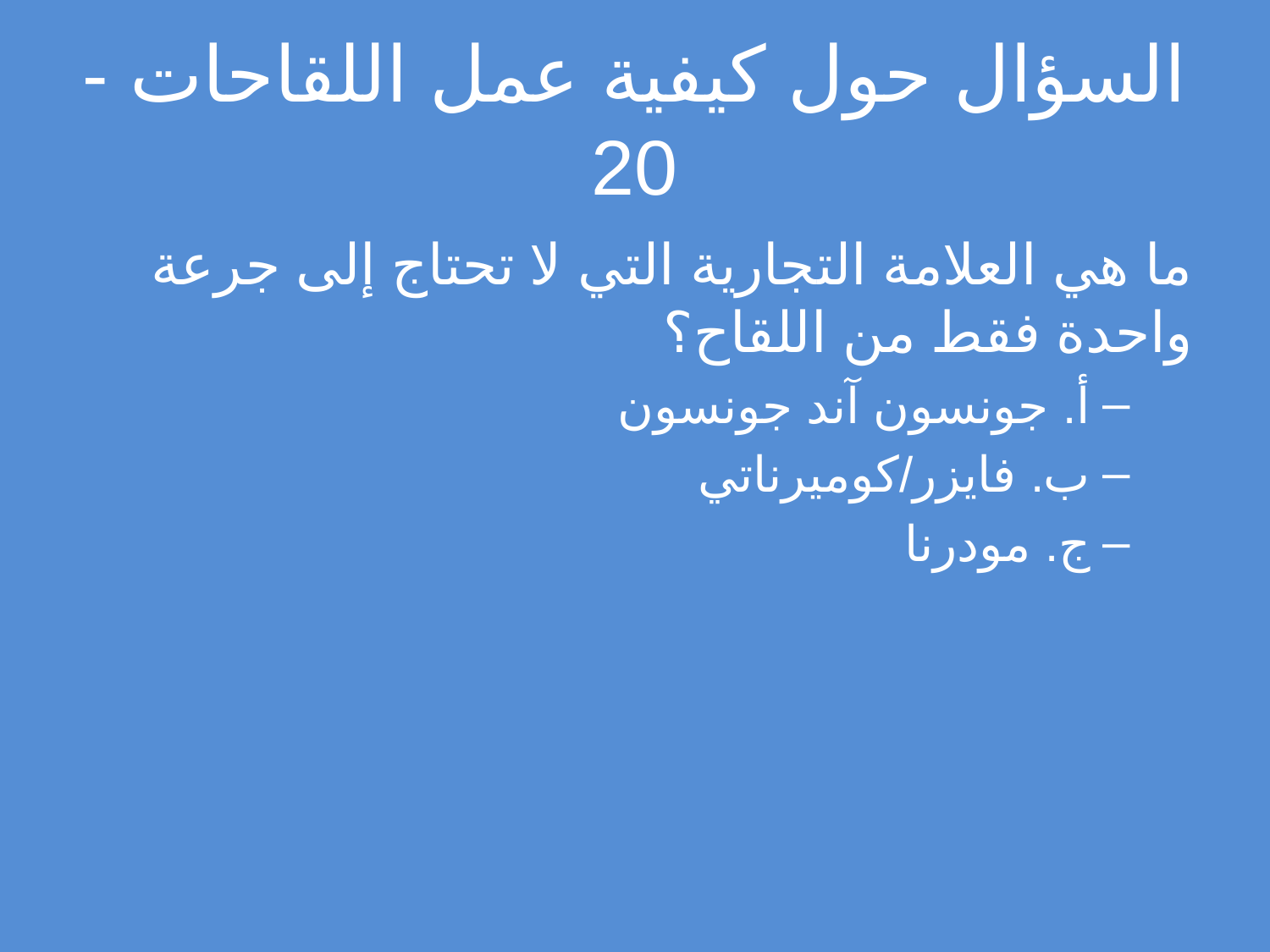

# السؤال حول كيفية عمل اللقاحات - 20
ما هي العلامة التجارية التي لا تحتاج إلى جرعة واحدة فقط من اللقاح؟
أ. جونسون آند جونسون
ب. فايزر/كوميرناتي
ج. مودرنا